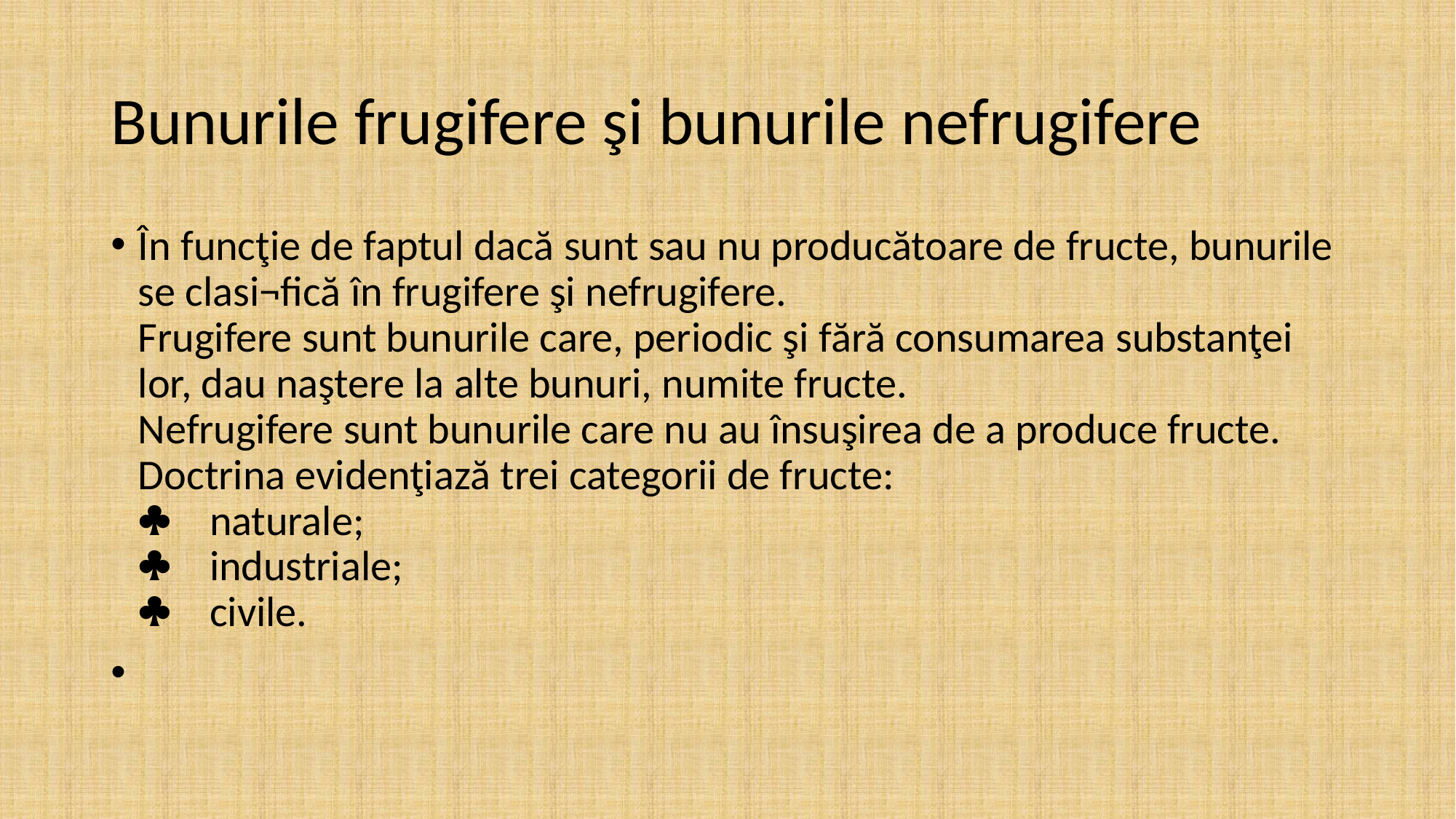

# Bunurile frugifere şi bunurile nefrugifere
În funcţie de faptul dacă sunt sau nu producătoare de fructe, bunurile se clasi¬fică în frugifere şi nefrugifere.
Frugifere sunt bunurile care, periodic şi fără consumarea substanţei lor, dau naştere la alte bunuri, numite fructe.
Nefrugifere sunt bunurile care nu au însuşirea de a produce fructe.
Doctrina evidenţiază trei categorii de fructe:
♣    naturale;
♣    industriale;
♣    civile.